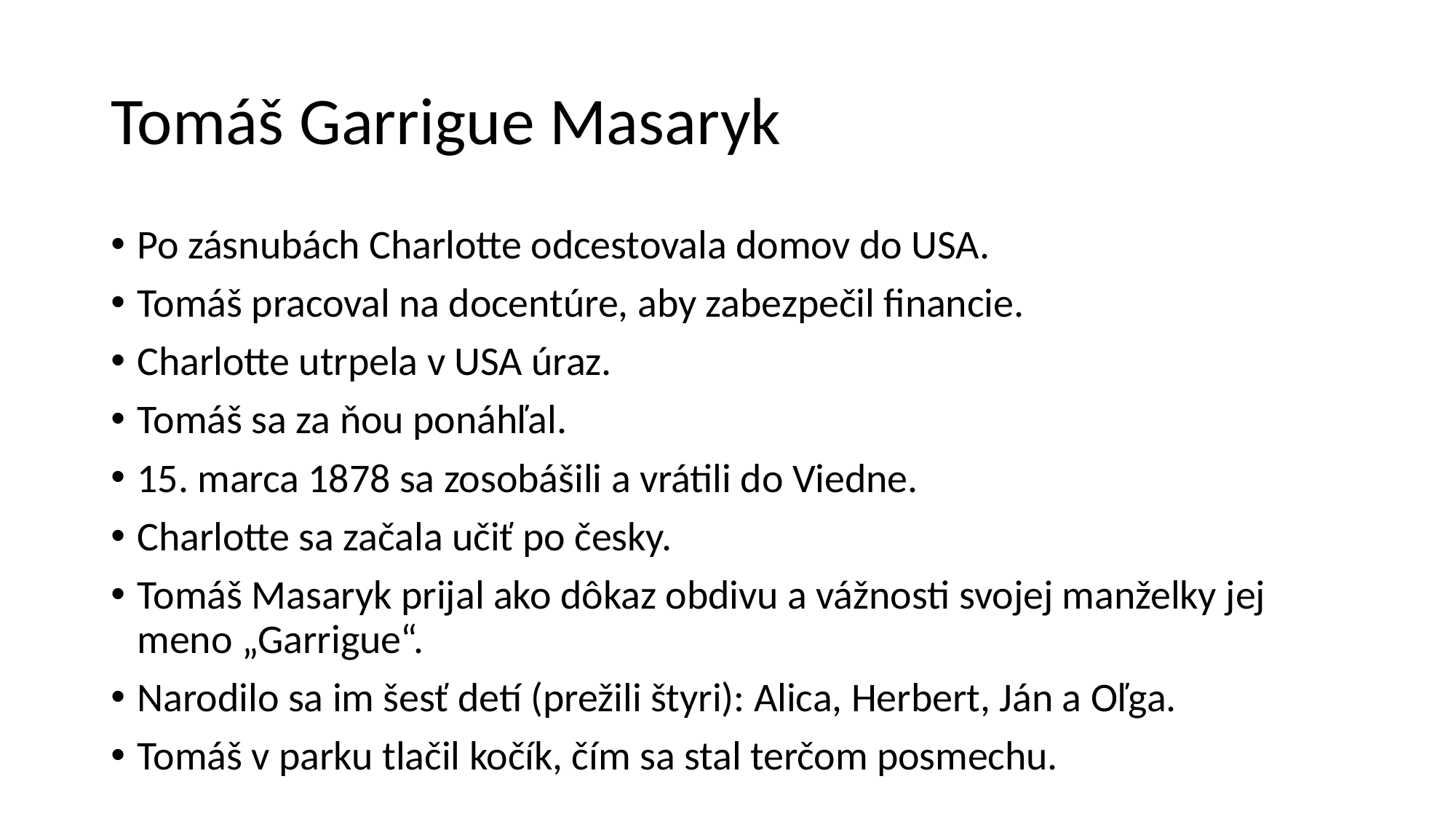

# Tomáš Garrigue Masaryk
Po zásnubách Charlotte odcestovala domov do USA.
Tomáš pracoval na docentúre, aby zabezpečil financie.
Charlotte utrpela v USA úraz.
Tomáš sa za ňou ponáhľal.
15. marca 1878 sa zosobášili a vrátili do Viedne.
Charlotte sa začala učiť po česky.
Tomáš Masaryk prijal ako dôkaz obdivu a vážnosti svojej manželky jej meno „Garrigue“.
Narodilo sa im šesť detí (prežili štyri): Alica, Herbert, Ján a Oľga.
Tomáš v parku tlačil kočík, čím sa stal terčom posmechu.